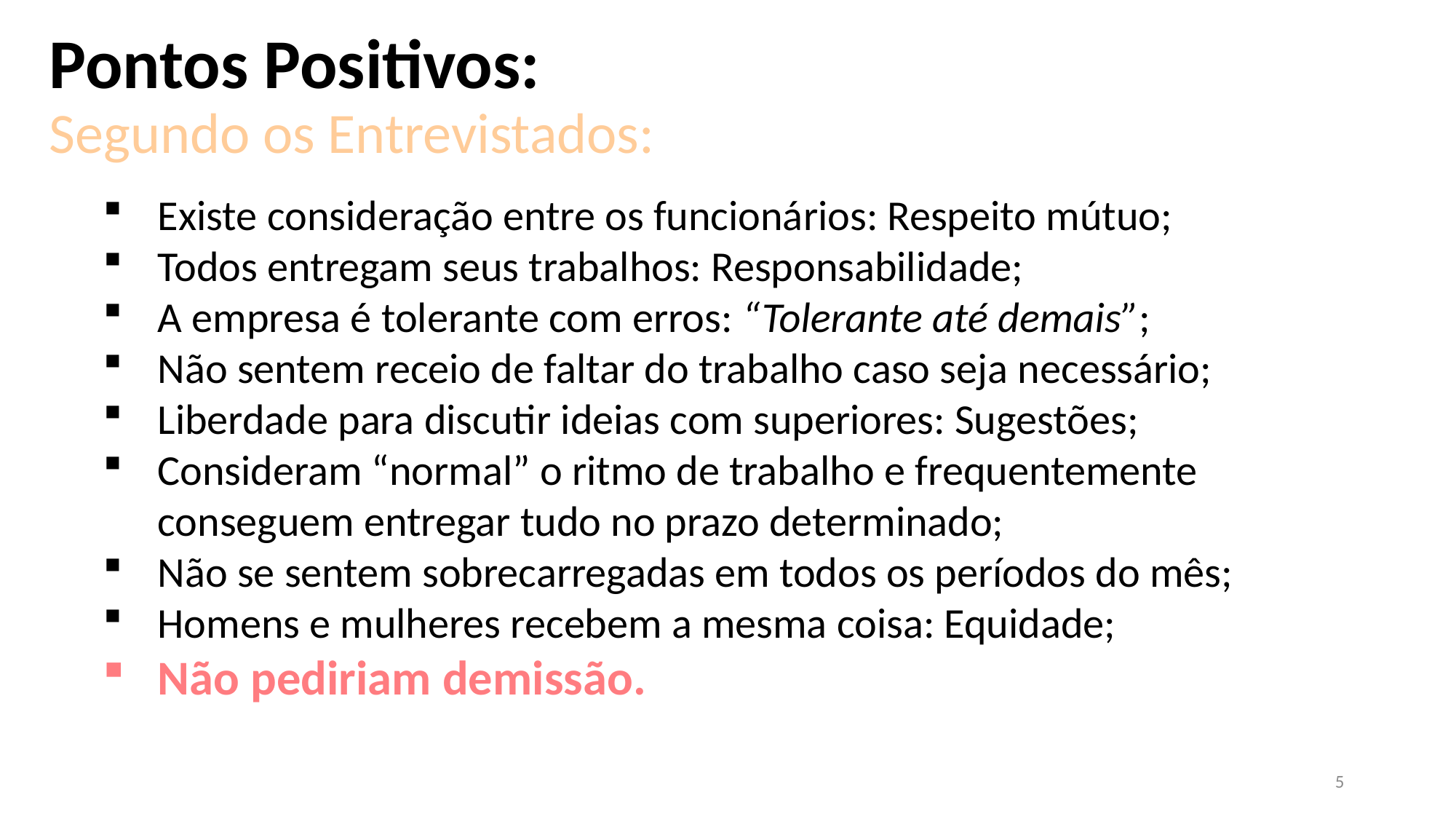

# Pontos Positivos: Segundo os Entrevistados:
Existe consideração entre os funcionários: Respeito mútuo;
Todos entregam seus trabalhos: Responsabilidade;
A empresa é tolerante com erros: “Tolerante até demais”;
Não sentem receio de faltar do trabalho caso seja necessário;
Liberdade para discutir ideias com superiores: Sugestões;
Consideram “normal” o ritmo de trabalho e frequentemente conseguem entregar tudo no prazo determinado;
Não se sentem sobrecarregadas em todos os períodos do mês;
Homens e mulheres recebem a mesma coisa: Equidade;
Não pediriam demissão.
5